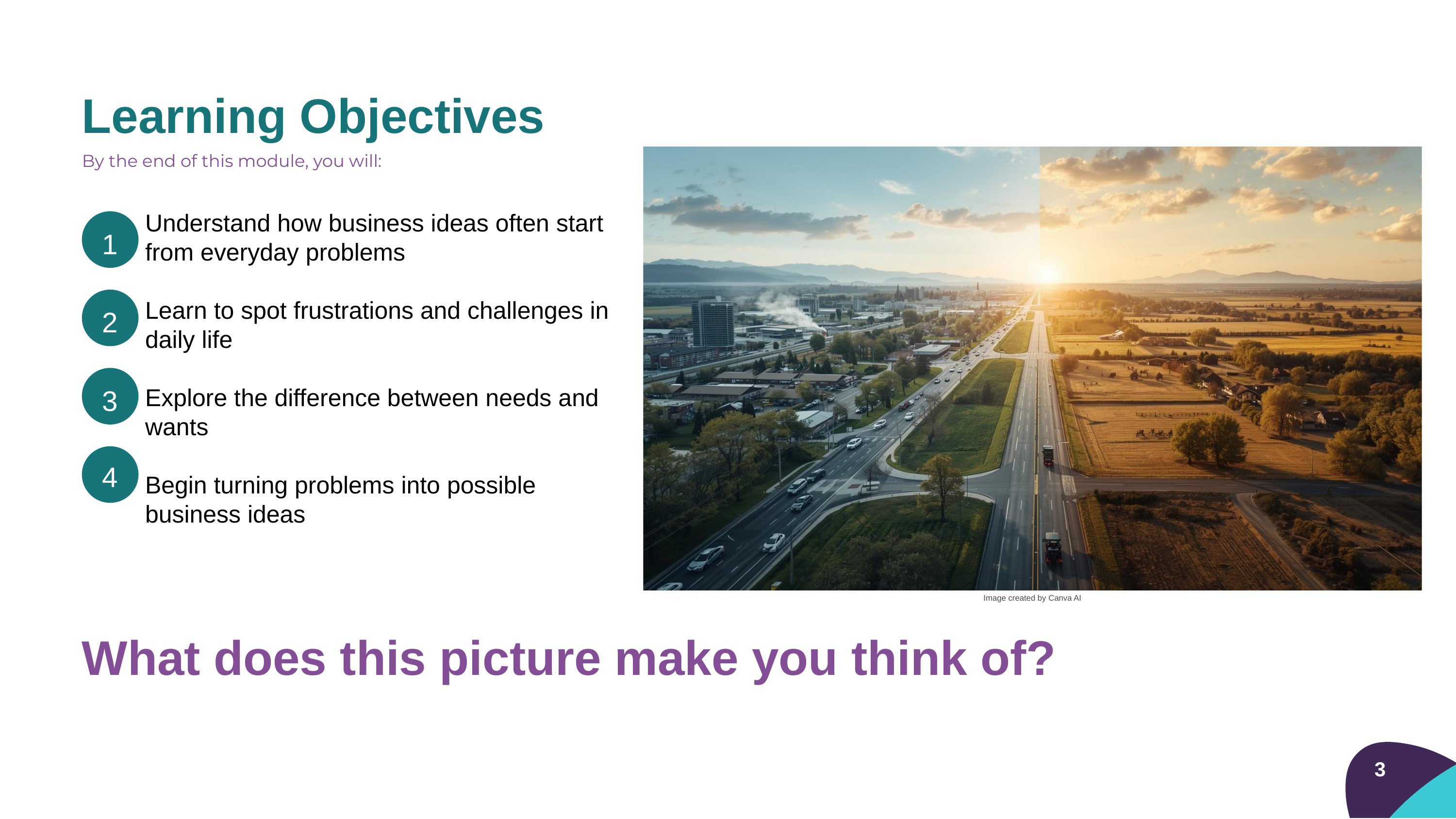

Learning Objectives
By the end of this module, you will:

Understand how business ideas often start from everyday problems

Learn to spot frustrations and challenges in daily life

Explore the difference between needs and wants

Begin turning problems into possible business ideas

1

2

3

4
Image created by Canva AI
What does this picture make you think of?

3